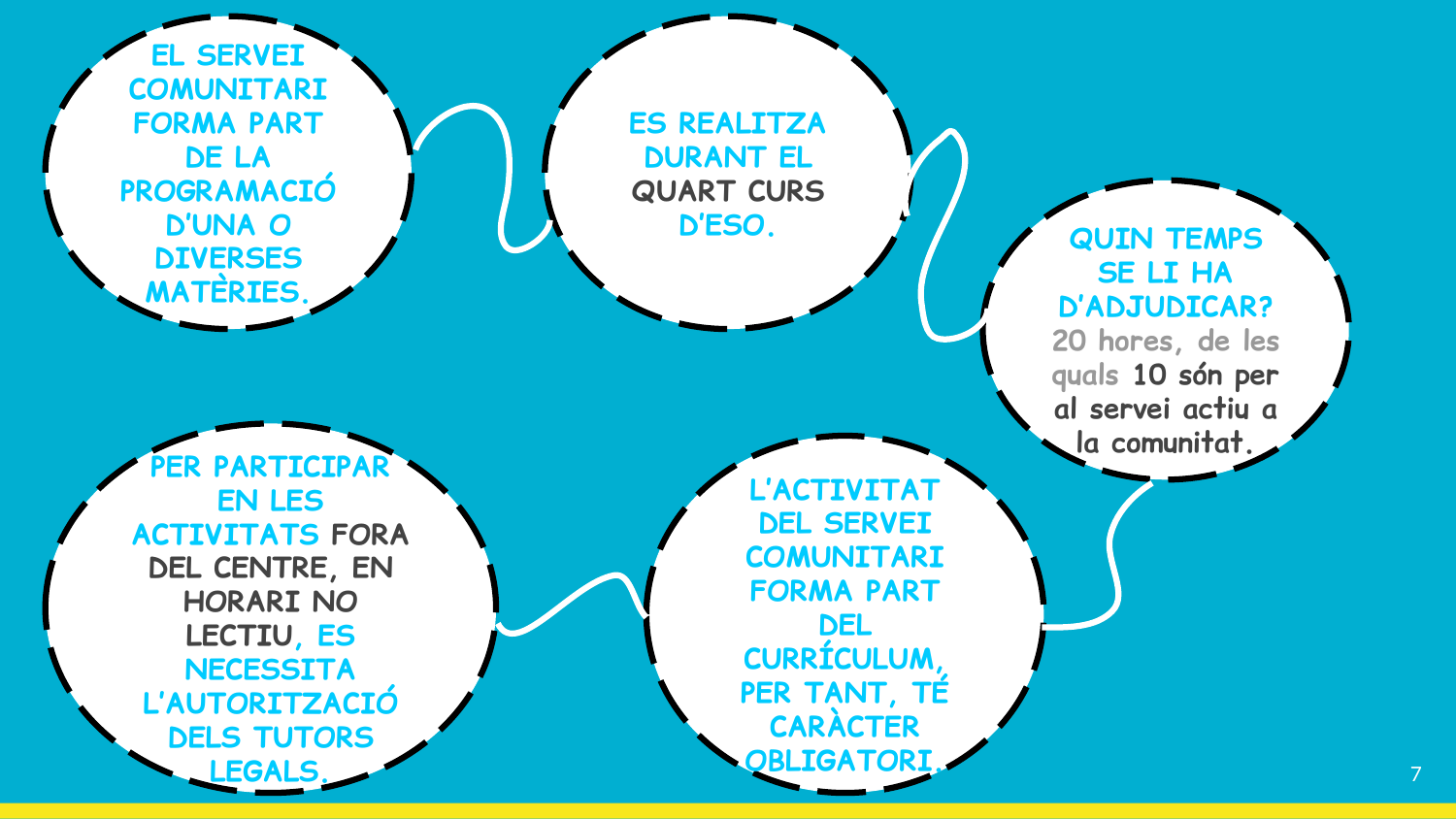

EL SERVEI COMUNITARI FORMA PART DE LA PROGRAMACIÓ D’UNA O DIVERSES MATÈRIES.

ES REALITZA DURANT EL QUART CURS D’ESO.

QUIN TEMPS SE LI HA D’ADJUDICAR?
20 hores, de les quals 10 són per al servei actiu a la comunitat.

PER PARTICIPAR EN LES ACTIVITATS FORA DEL CENTRE, EN HORARI NO LECTIU, ES NECESSITA L’AUTORITZACIÓ DELS TUTORS LEGALS.

L’ACTIVITAT DEL SERVEI COMUNITARI FORMA PART DEL CURRÍCULUM, PER TANT, TÉ CARÀCTER OBLIGATORI.

7